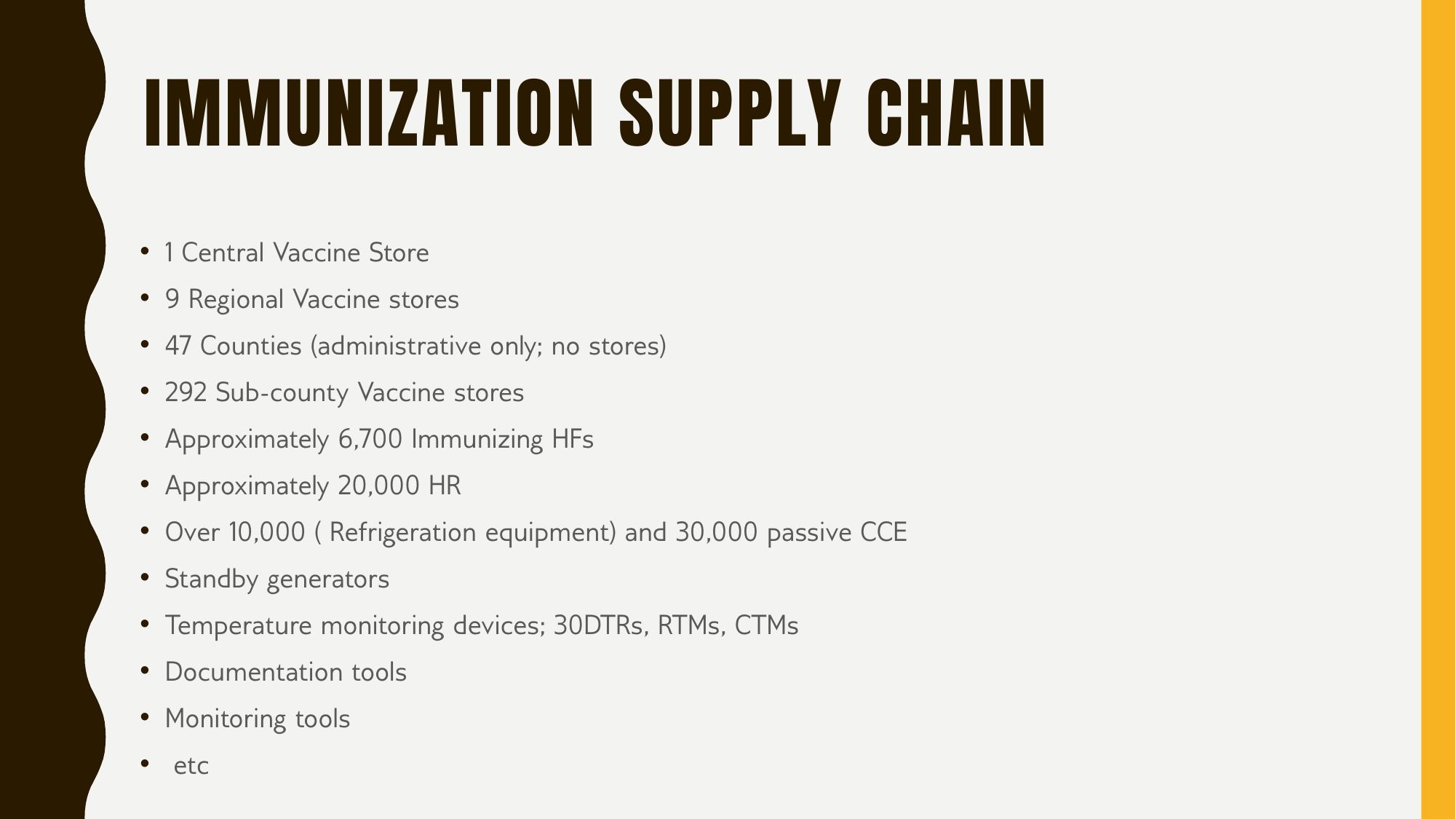

# Immunization Supply chain
1 Central Vaccine Store
9 Regional Vaccine stores
47 Counties (administrative only; no stores)
292 Sub-county Vaccine stores
Approximately 6,700 Immunizing HFs
Approximately 20,000 HR
Over 10,000 ( Refrigeration equipment) and 30,000 passive CCE
Standby generators
Temperature monitoring devices; 30DTRs, RTMs, CTMs
Documentation tools
Monitoring tools
 etc